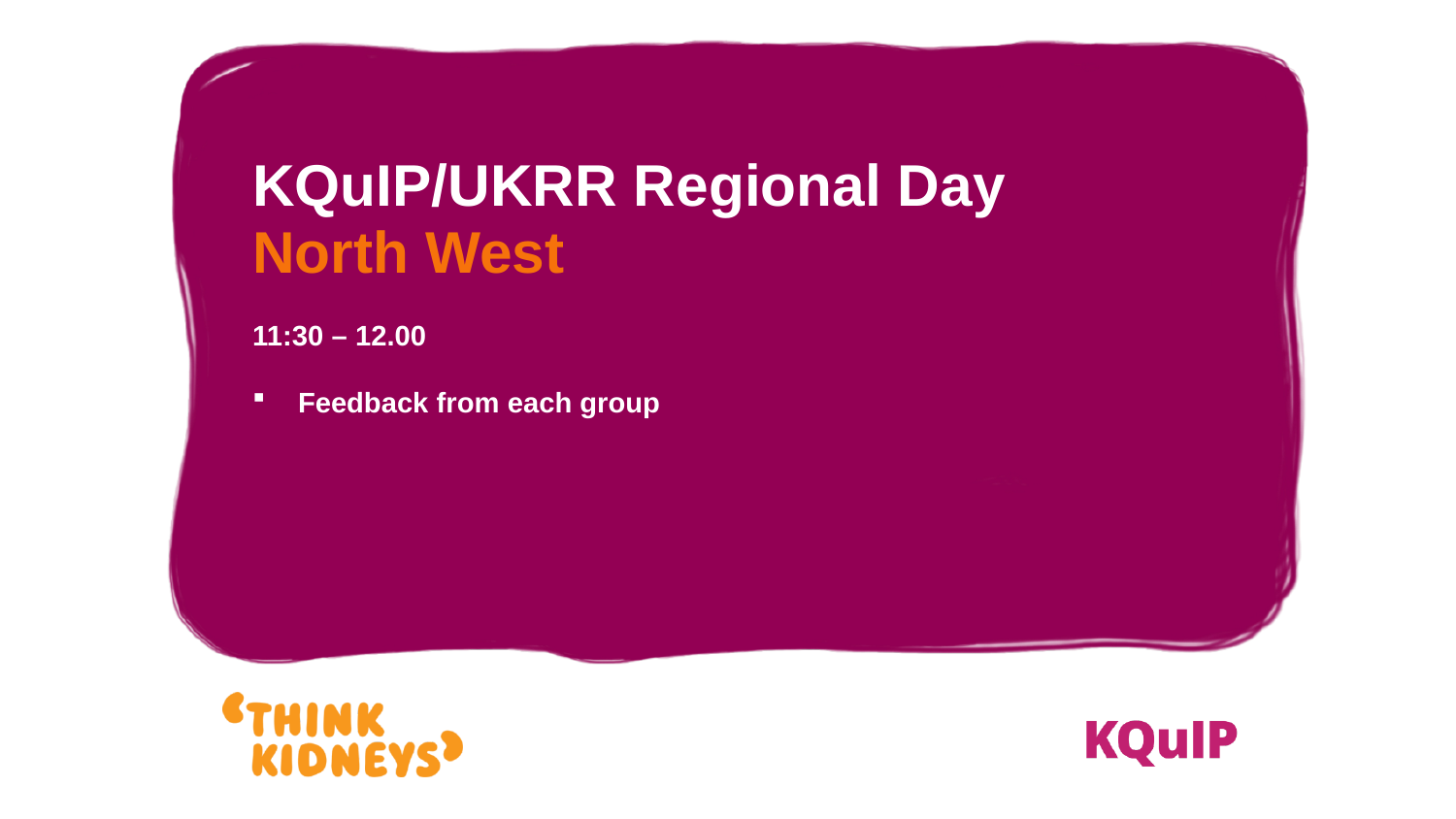

KQuIP/UKRR Regional Day
North West
11:30 – 12.00
Feedback from each group